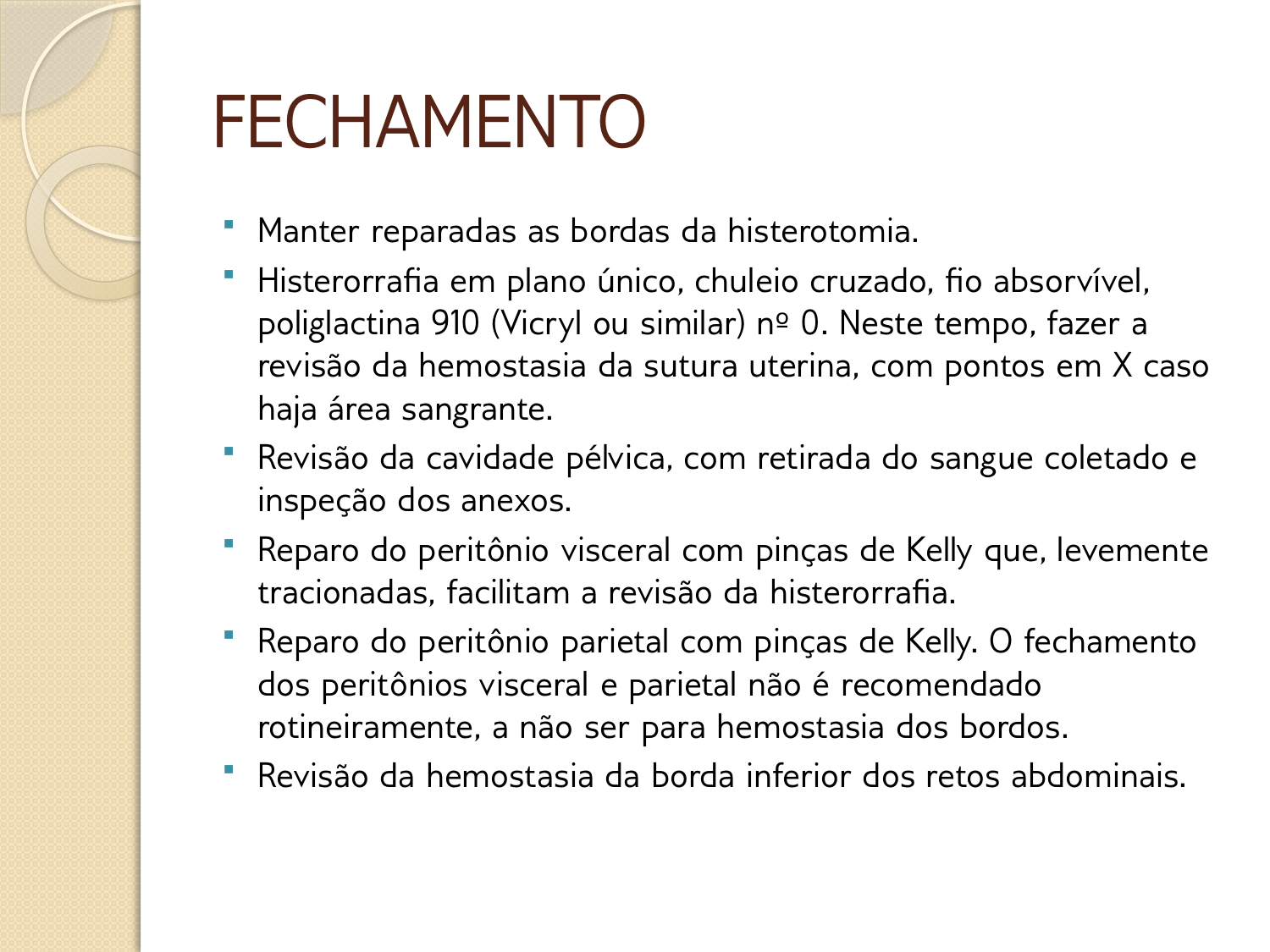

# FECHAMENTO
Manter reparadas as bordas da histerotomia.
Histerorrafia em plano único, chuleio cruzado, fio absorvível, poliglactina 910 (Vicryl ou similar) nº 0. Neste tempo, fazer a revisão da hemostasia da sutura uterina, com pontos em X caso haja área sangrante.
Revisão da cavidade pélvica, com retirada do sangue coletado e inspeção dos anexos.
Reparo do peritônio visceral com pinças de Kelly que, levemente tracionadas, facilitam a revisão da histerorrafia.
Reparo do peritônio parietal com pinças de Kelly. O fechamento dos peritônios visceral e parietal não é recomendado rotineiramente, a não ser para hemostasia dos bordos.
Revisão da hemostasia da borda inferior dos retos abdominais.